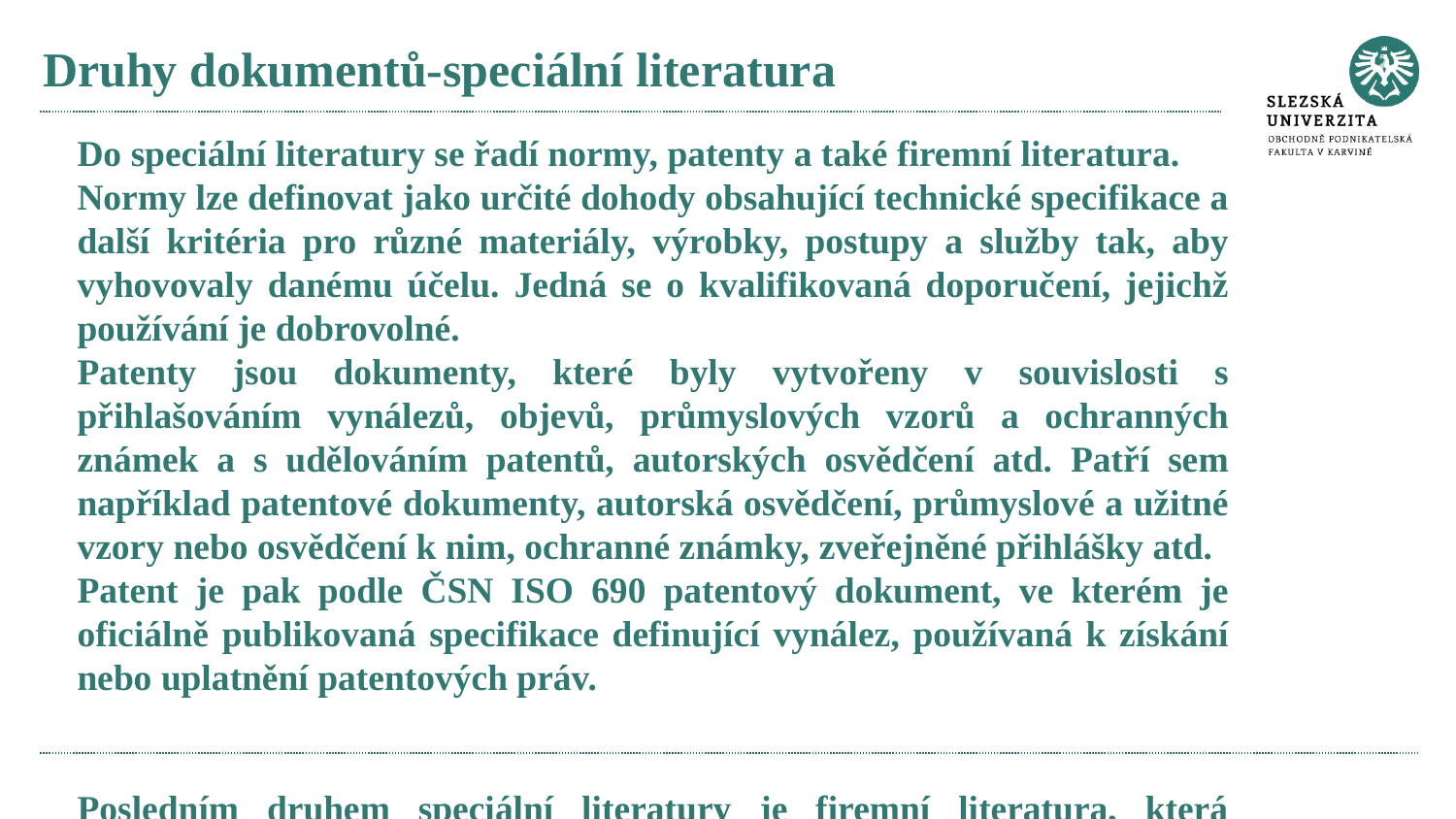

# Druhy dokumentů-speciální literatura
Do speciální literatury se řadí normy, patenty a také firemní literatura.
Normy lze definovat jako určité dohody obsahující technické specifikace a další kritéria pro různé materiály, výrobky, postupy a služby tak, aby vyhovovaly danému účelu. Jedná se o kvalifikovaná doporučení, jejichž používání je dobrovolné.
Patenty jsou dokumenty, které byly vytvořeny v souvislosti s přihlašováním vynálezů, objevů, průmyslových vzorů a ochranných známek a s udělováním patentů, autorských osvědčení atd. Patří sem například patentové dokumenty, autorská osvědčení, průmyslové a užitné vzory nebo osvědčení k nim, ochranné známky, zveřejněné přihlášky atd.
Patent je pak podle ČSN ISO 690 patentový dokument, ve kterém je oficiálně publikovaná specifikace definující vynález, používaná k získání nebo uplatnění patentových práv.

Posledním druhem speciální literatury je firemní literatura, která zahrnuje např. adresá-ře, katalogy veletrhů a výstav, katalogy s výrobními programy firem, firemní časopisy a také výroční zprávy.

Firemní literatura zahrnuje ty materiály, které vydávají podniky, obchodní organizace a společnosti, aby informovaly veřejnost o svých výrobcích, službách nebo činnosti.